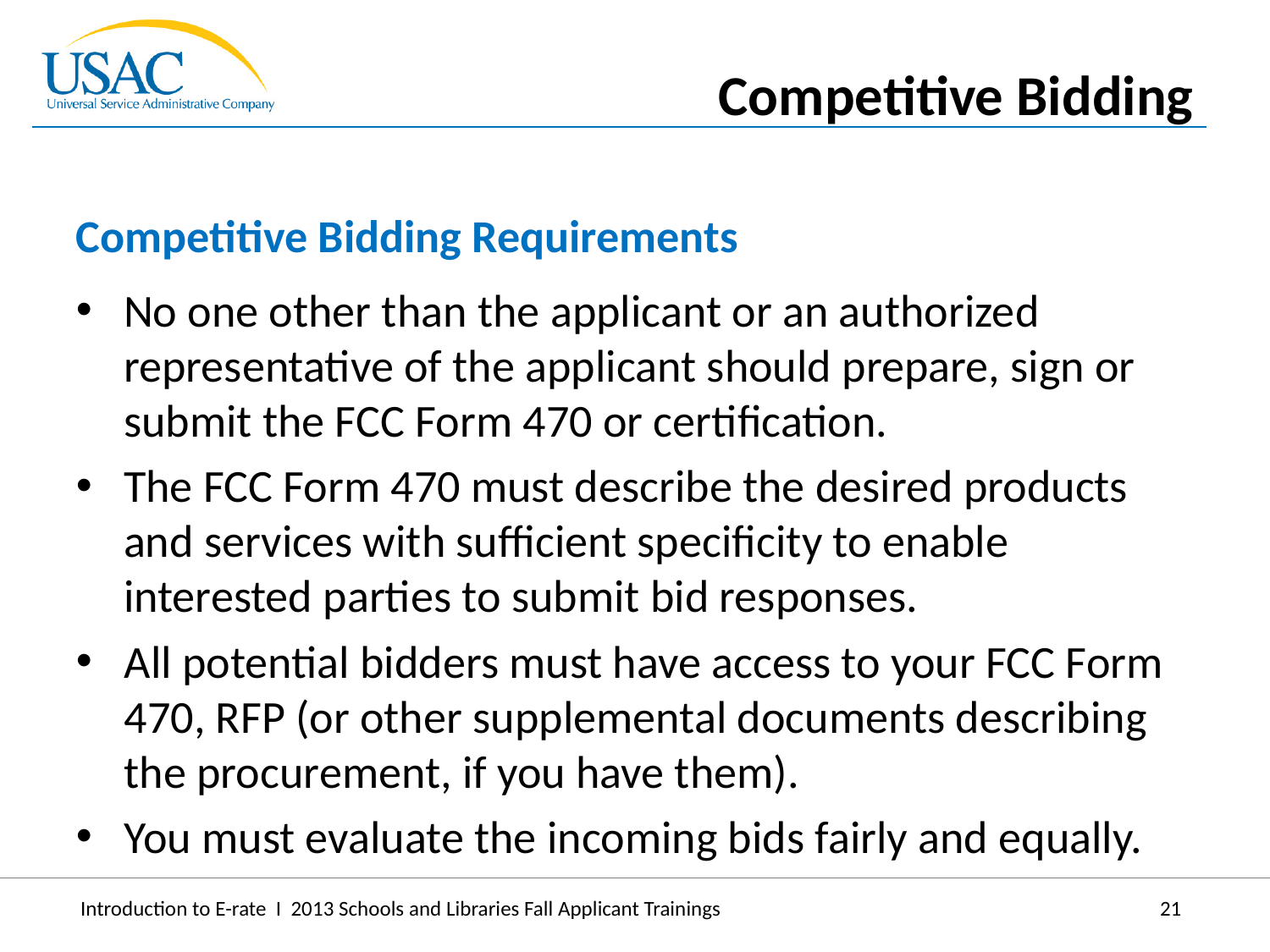

Competitive Bidding
Competitive Bidding Requirements
No one other than the applicant or an authorized representative of the applicant should prepare, sign or submit the FCC Form 470 or certification.
The FCC Form 470 must describe the desired products and services with sufficient specificity to enable interested parties to submit bid responses.
All potential bidders must have access to your FCC Form 470, RFP (or other supplemental documents describing the procurement, if you have them).
You must evaluate the incoming bids fairly and equally.